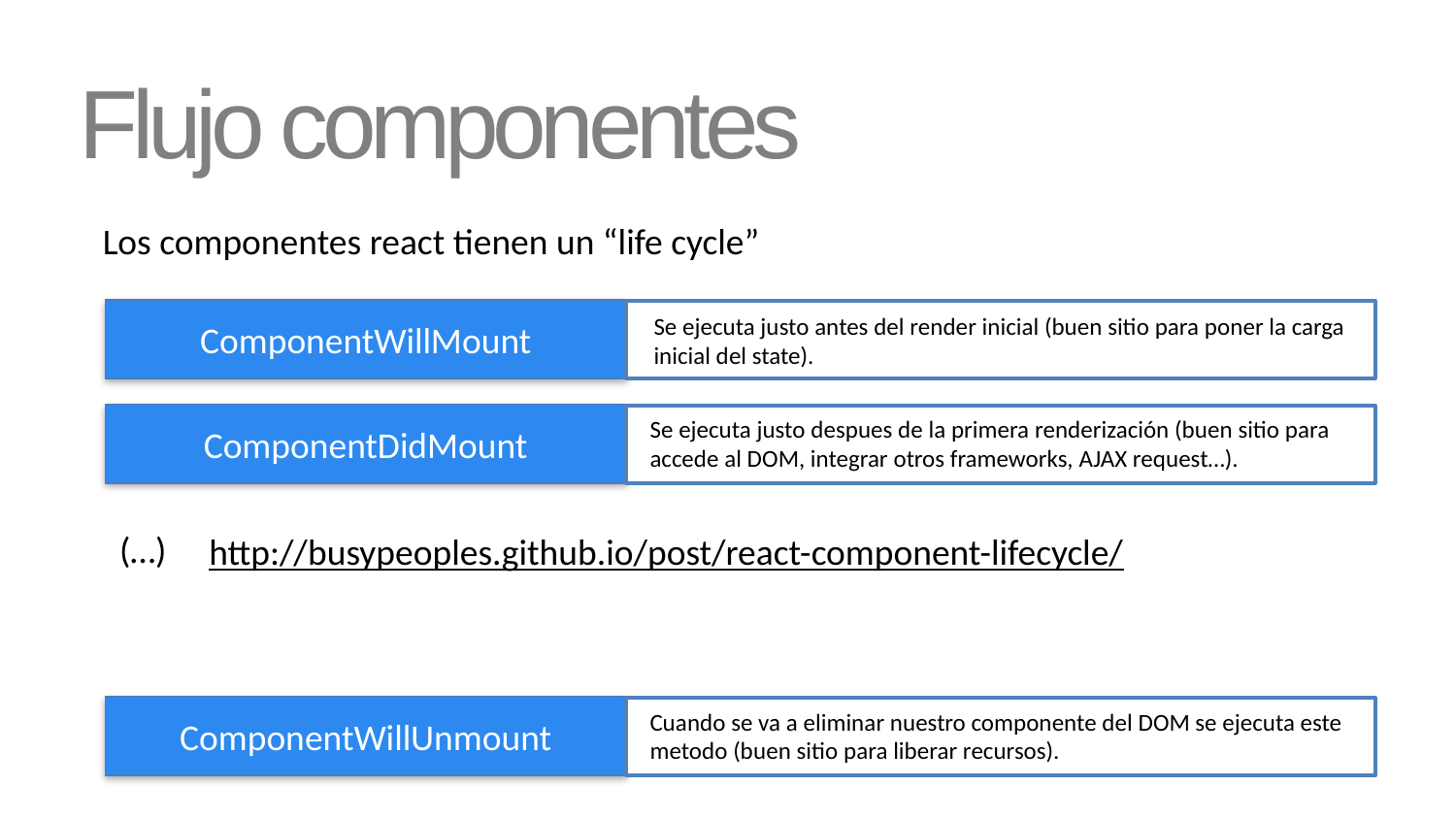

# Flujo componentes
Los componentes react tienen un “life cycle”
ComponentWillMount

Se ejecuta justo antes del render inicial (buen sitio para poner la carga inicial del state).
ComponentDidMount

Se ejecuta justo despues de la primera renderización (buen sitio para accede al DOM, integrar otros frameworks, AJAX request…).
(…)
http://busypeoples.github.io/post/react-component-lifecycle/
ComponentWillUnmount

Cuando se va a eliminar nuestro componente del DOM se ejecuta este metodo (buen sitio para liberar recursos).